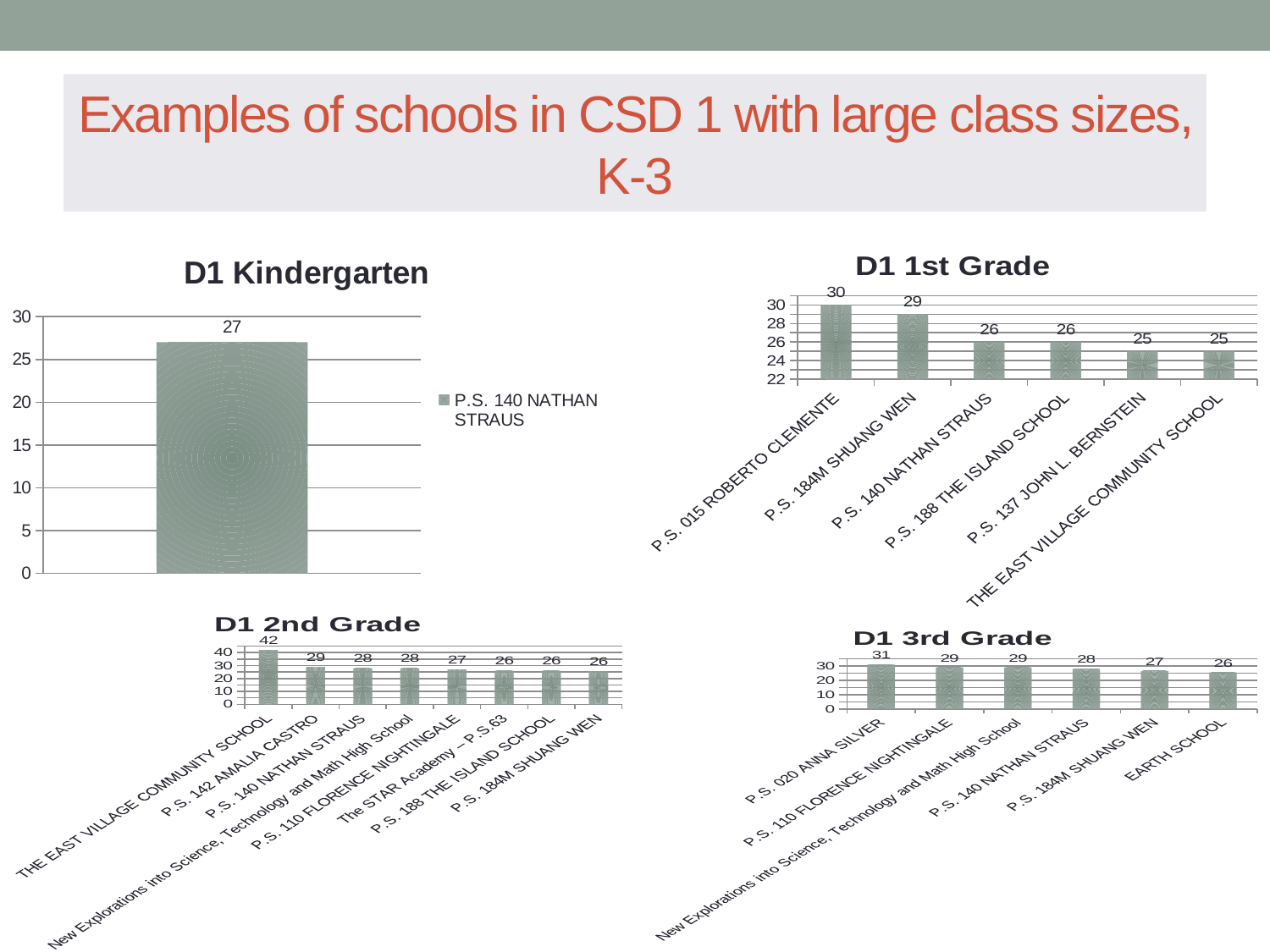

# Examples of schools in CSD 1 with large class sizes, K-3

### Chart: D1 Kindergarten

| Category | P.S. 140 NATHAN STRAUS |
|---|---|

### Chart: D1 1st Grade

| Category |  |
|---|---|
| P.S. 015 ROBERTO CLEMENTE | 30.0 |
| P.S. 184M SHUANG WEN | 29.0 |
| P.S. 140 NATHAN STRAUS | 26.0 |
| P.S. 188 THE ISLAND SCHOOL | 26.0 |
| P.S. 137 JOHN L. BERNSTEIN | 25.0 |
| THE EAST VILLAGE COMMUNITY SCHOOL | 25.0 |

### Chart: D1 2nd Grade

| Category |  |
|---|---|
| THE EAST VILLAGE COMMUNITY SCHOOL | 42.0 |
| P.S. 142 AMALIA CASTRO | 29.0 |
| P.S. 140 NATHAN STRAUS | 28.0 |
| New Explorations into Science, Technology and Math High School | 28.0 |
| P.S. 110 FLORENCE NIGHTINGALE | 27.0 |
| The STAR Academy – P.S.63 | 26.0 |
| P.S. 188 THE ISLAND SCHOOL | 26.0 |
| P.S. 184M SHUANG WEN | 25.5 |

### Chart: D1 3rd Grade

| Category |  |
|---|---|
| P.S. 020 ANNA SILVER | 31.0 |
| P.S. 110 FLORENCE NIGHTINGALE | 29.0 |
| New Explorations into Science, Technology and Math High School | 29.0 |
| P.S. 140 NATHAN STRAUS | 28.0 |
| P.S. 184M SHUANG WEN | 26.5 |
| EARTH SCHOOL | 25.5 |